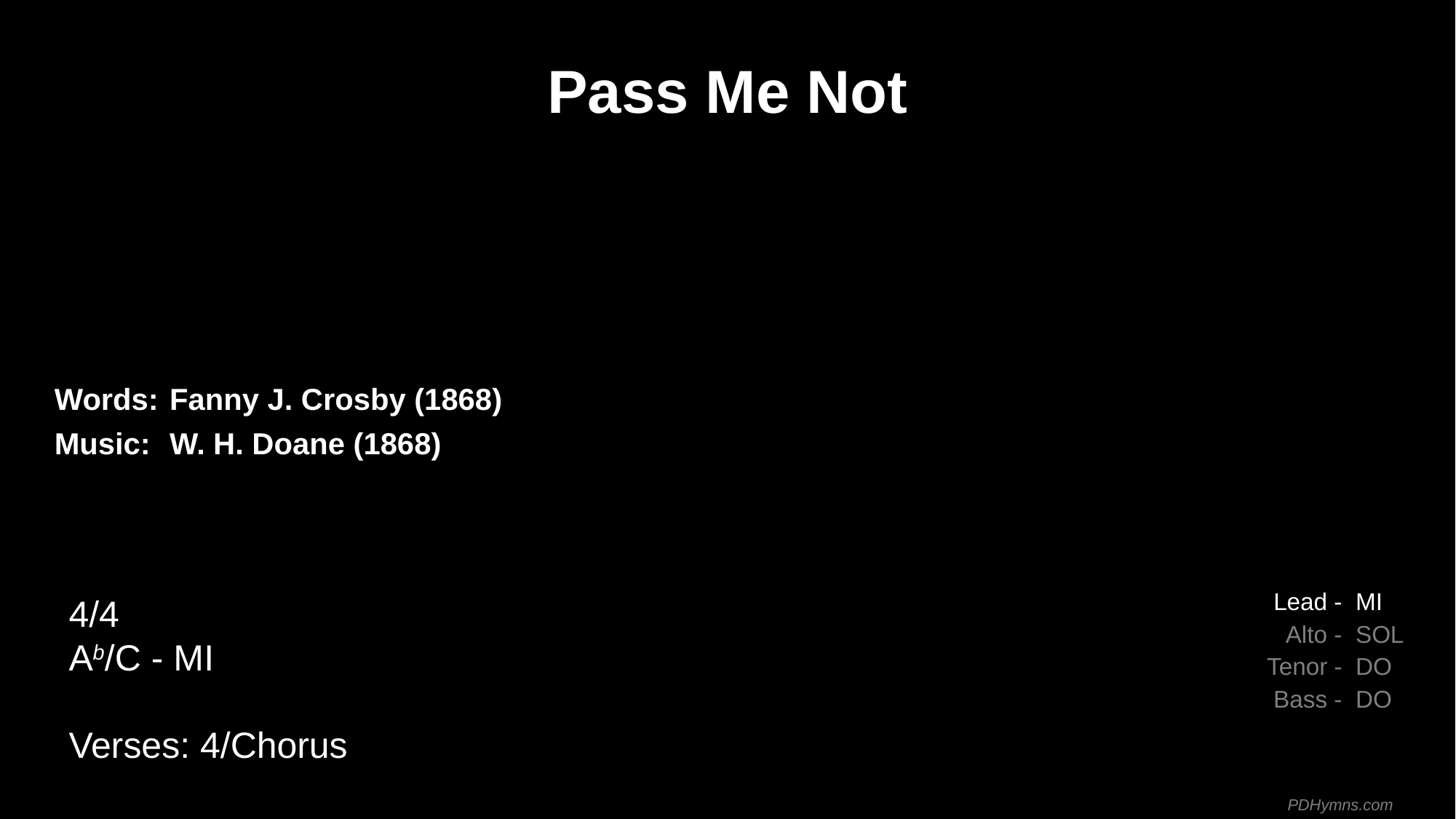

Pass Me Not

| Words: | Fanny J. Crosby (1868) |
| --- | --- |
| Music: | W. H. Doane (1868) |
|  |  |
|  |  |
4/4
Ab/C - MI

Verses: 4/Chorus
| Lead - | MI |
| --- | --- |
| Alto - | SOL |
| Tenor - | DO |
| Bass - | DO |
PDHymns.com